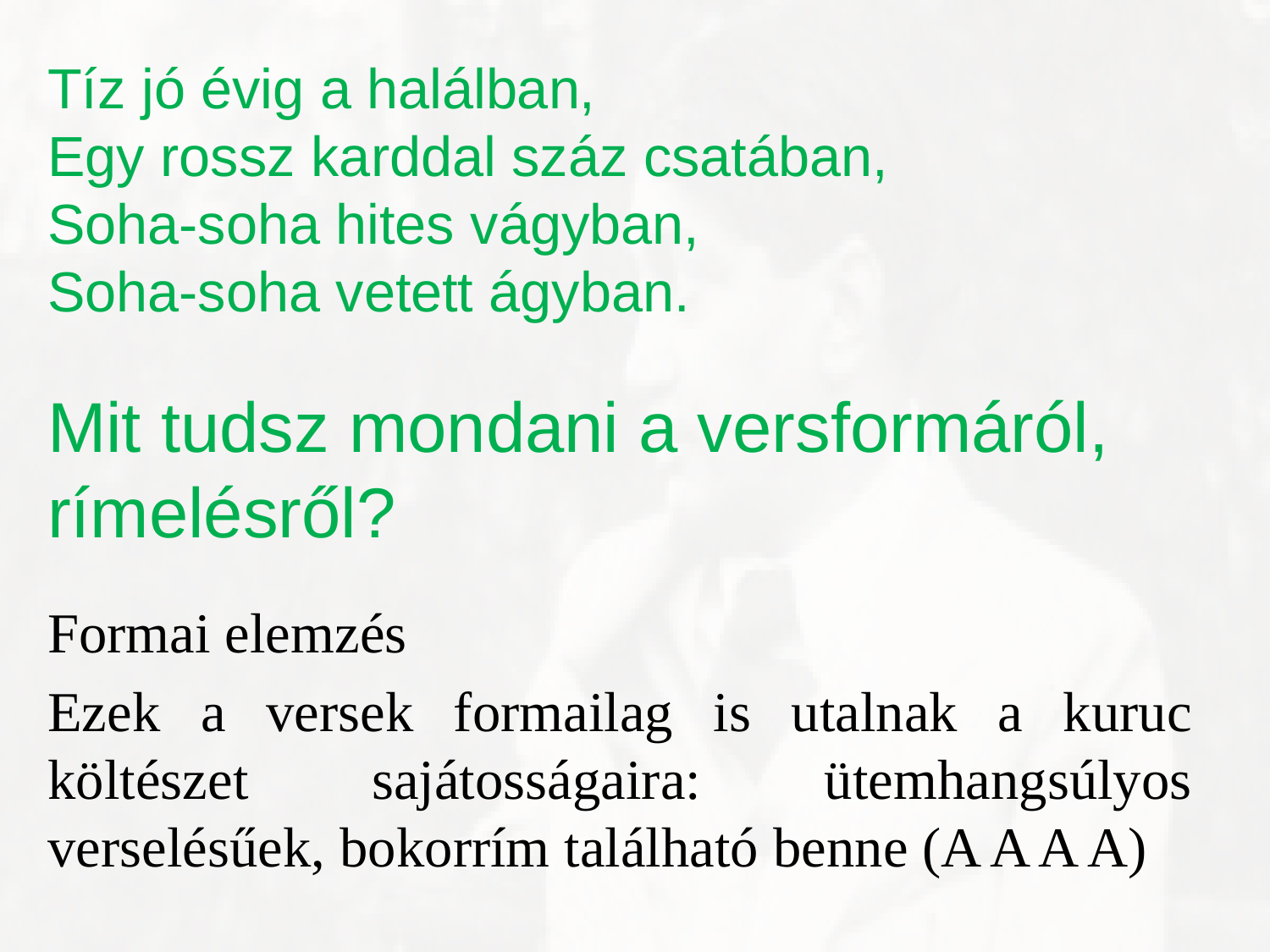

Tíz jó évig a halálban,
Egy rossz karddal száz csatában,
Soha-soha hites vágyban,
Soha-soha vetett ágyban.
Mit tudsz mondani a versformáról, rímelésről?
Formai elemzés
Ezek a versek formailag is utalnak a kuruc költészet sajátosságaira: ütemhangsúlyos verselésűek, bokorrím található benne (A A A A)